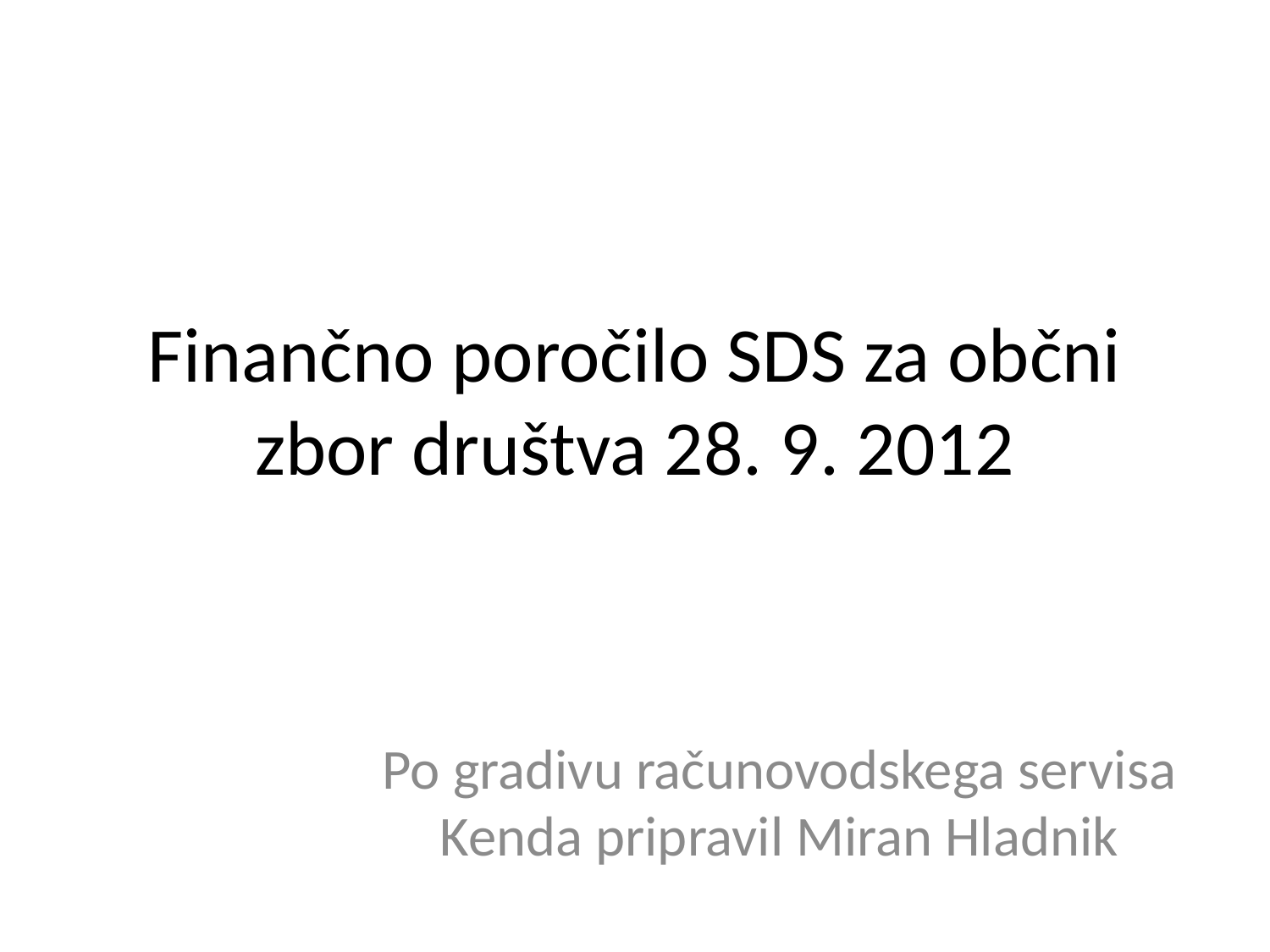

# Finančno poročilo SDS za občni zbor društva 28. 9. 2012
Po gradivu računovodskega servisa Kenda pripravil Miran Hladnik